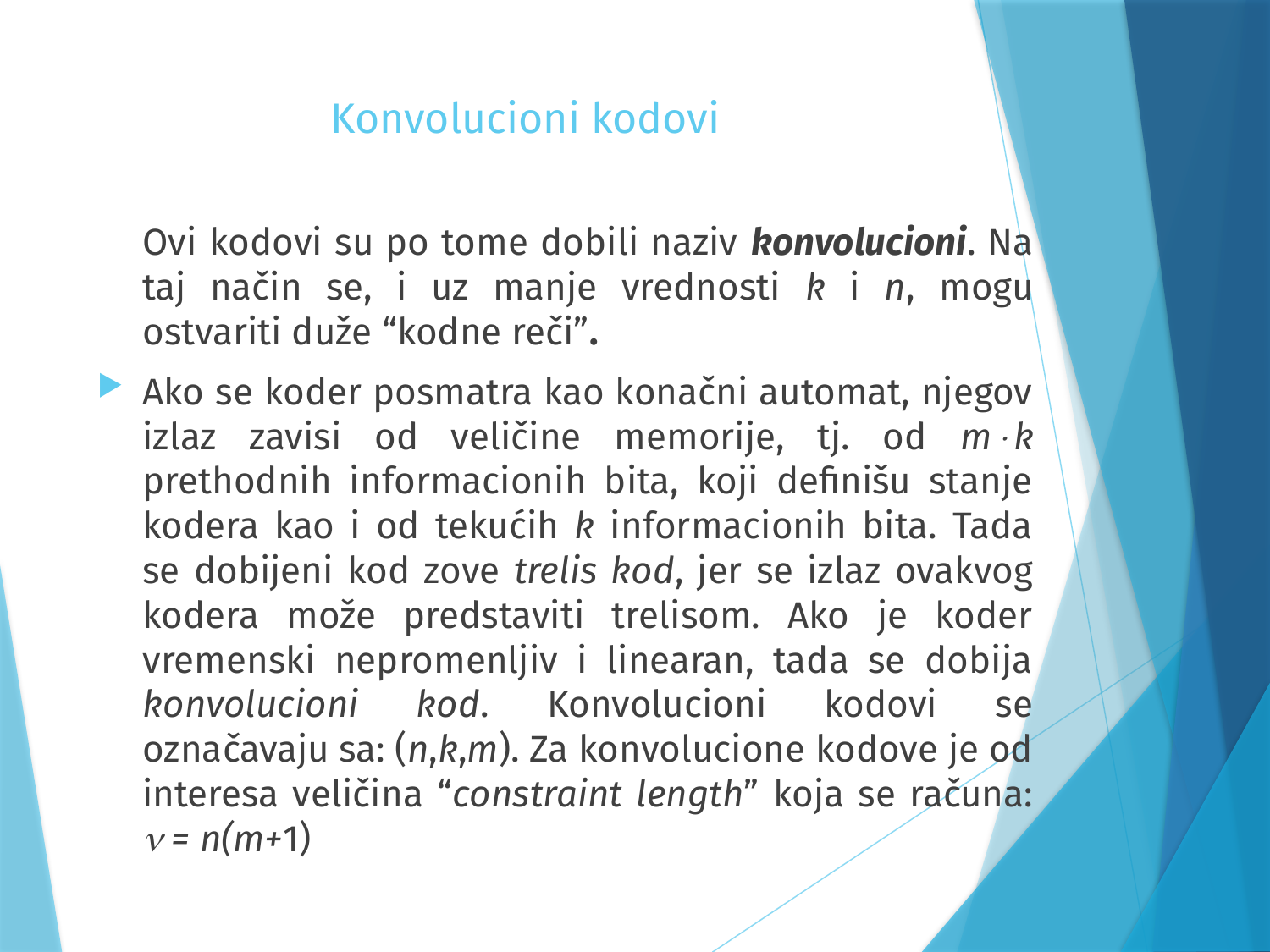

# Konvolucioni kodovi
	Ovi kodovi su po tome dobili naziv konvolucioni. Na taj način se, i uz manje vrednosti k i n, mogu ostvariti duže “kodne reči”.
Ako se koder posmatra kao konačni automat, njegov izlaz zavisi od veličine memorije, tj. od m⋅k prethodnih informacionih bita, koji definišu stanje kodera kao i od tekućih k informacionih bita. Tada se dobijeni kod zove trelis kod, jer se izlaz ovakvog kodera može predstaviti trelisom. Ako je koder vremenski nepromenljiv i linearan, tada se dobija konvolucioni kod. Konvolucioni kodovi se označavaju sa: (n,k,m). Za konvolucione kodove je od interesa veličina “constraint length” koja se računa: ν = n(m+1)